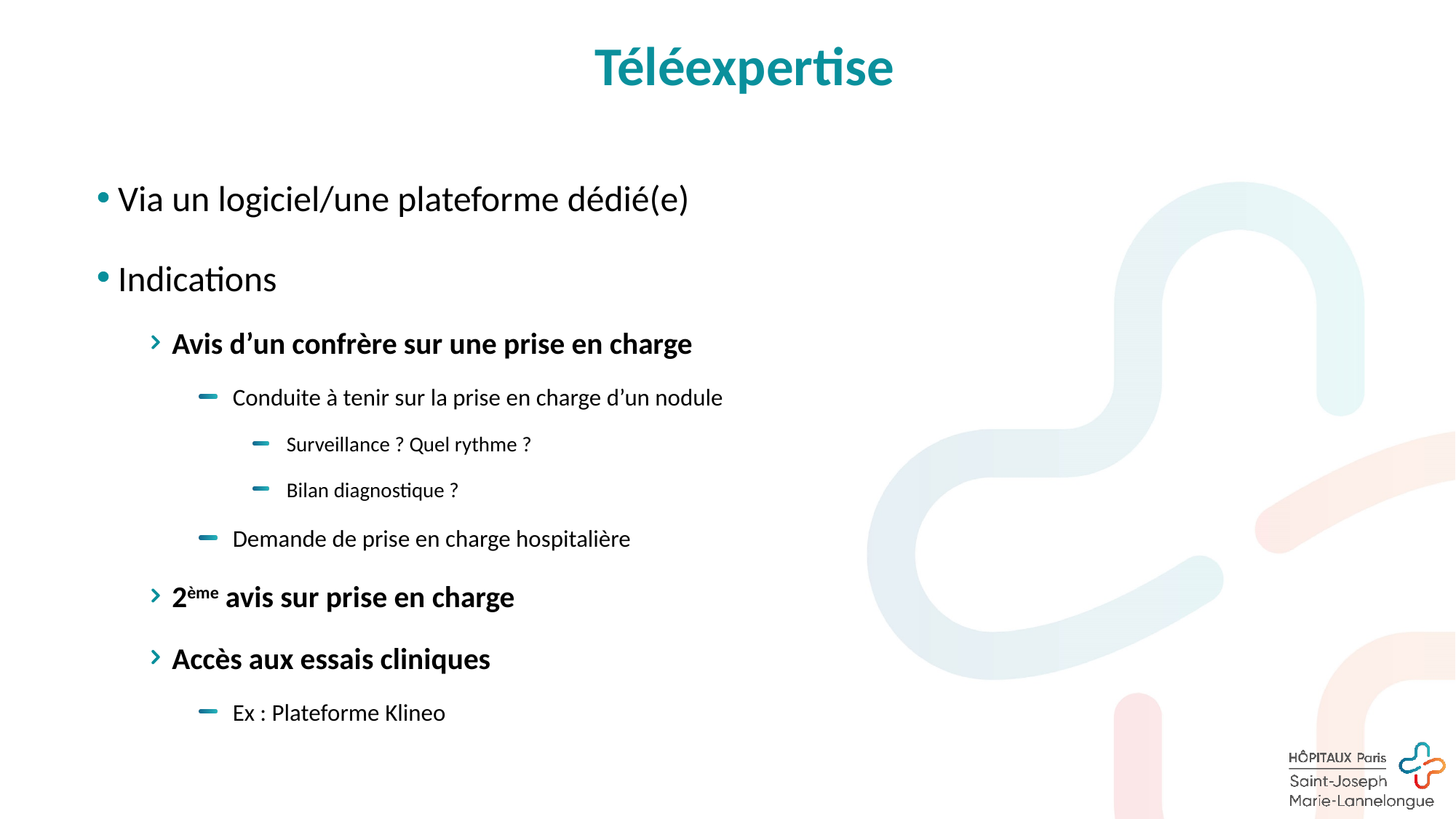

# Téléexpertise
Via un logiciel/une plateforme dédié(e)
Indications
Avis d’un confrère sur une prise en charge
Conduite à tenir sur la prise en charge d’un nodule
Surveillance ? Quel rythme ?
Bilan diagnostique ?
Demande de prise en charge hospitalière
2ème avis sur prise en charge
Accès aux essais cliniques
Ex : Plateforme Klineo